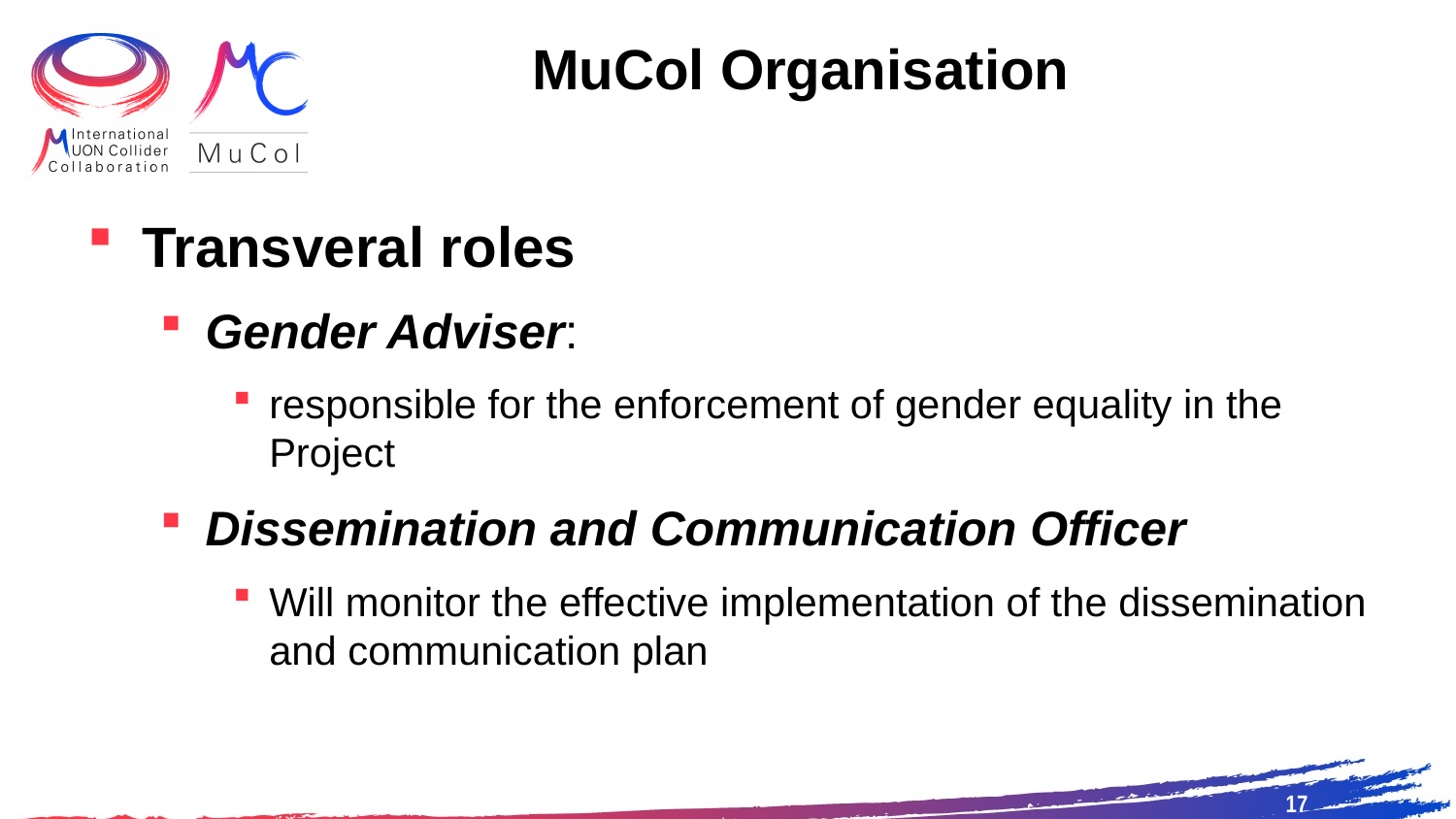

# MuCol Organisation
Transveral roles
Gender Adviser:
responsible for the enforcement of gender equality in the Project
Dissemination and Communication Officer
Will monitor the effective implementation of the dissemination and communication plan
17